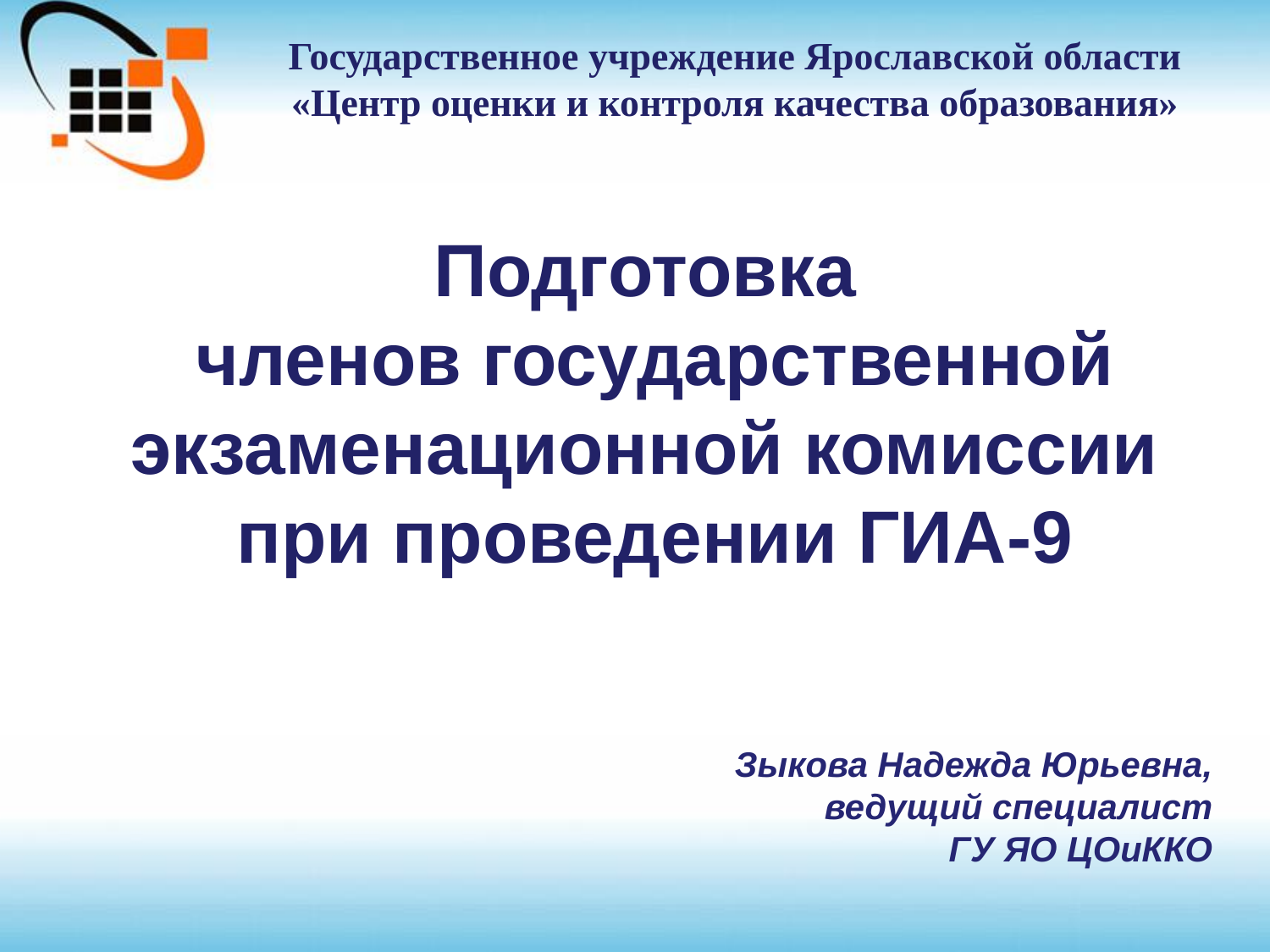

Государственное учреждение Ярославской области «Центр оценки и контроля качества образования»
# Подготовка членов государственной экзаменационной комиссии при проведении ГИА-9
Зыкова Надежда Юрьевна,
ведущий специалист
ГУ ЯО ЦОиККО